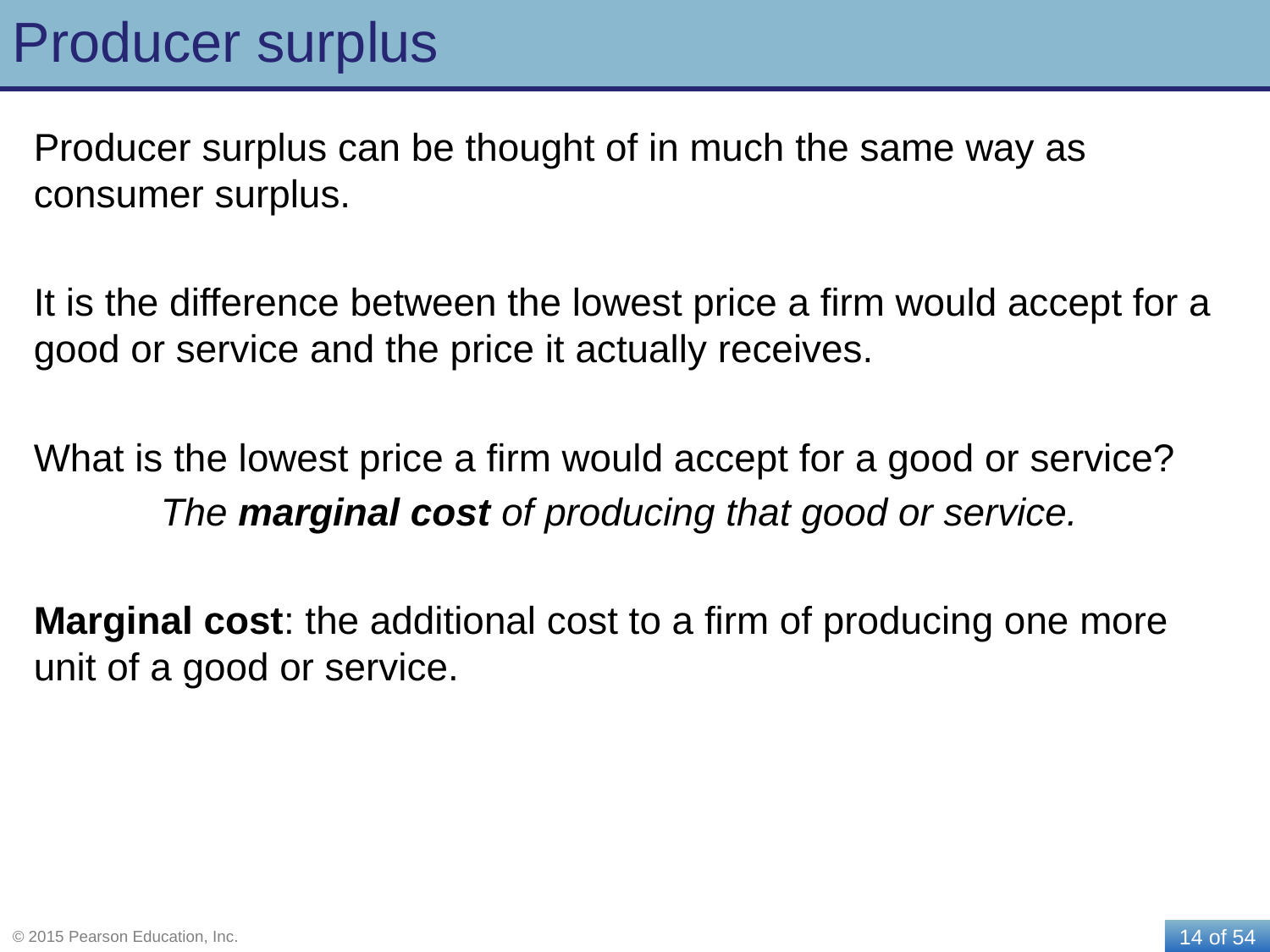

# Producer surplus
Producer surplus can be thought of in much the same way as consumer surplus.

It is the difference between the lowest price a firm would accept for a good or service and the price it actually receives.

What is the lowest price a firm would accept for a good or service?
	The marginal cost of producing that good or service.

Marginal cost: the additional cost to a firm of producing one more unit of a good or service.